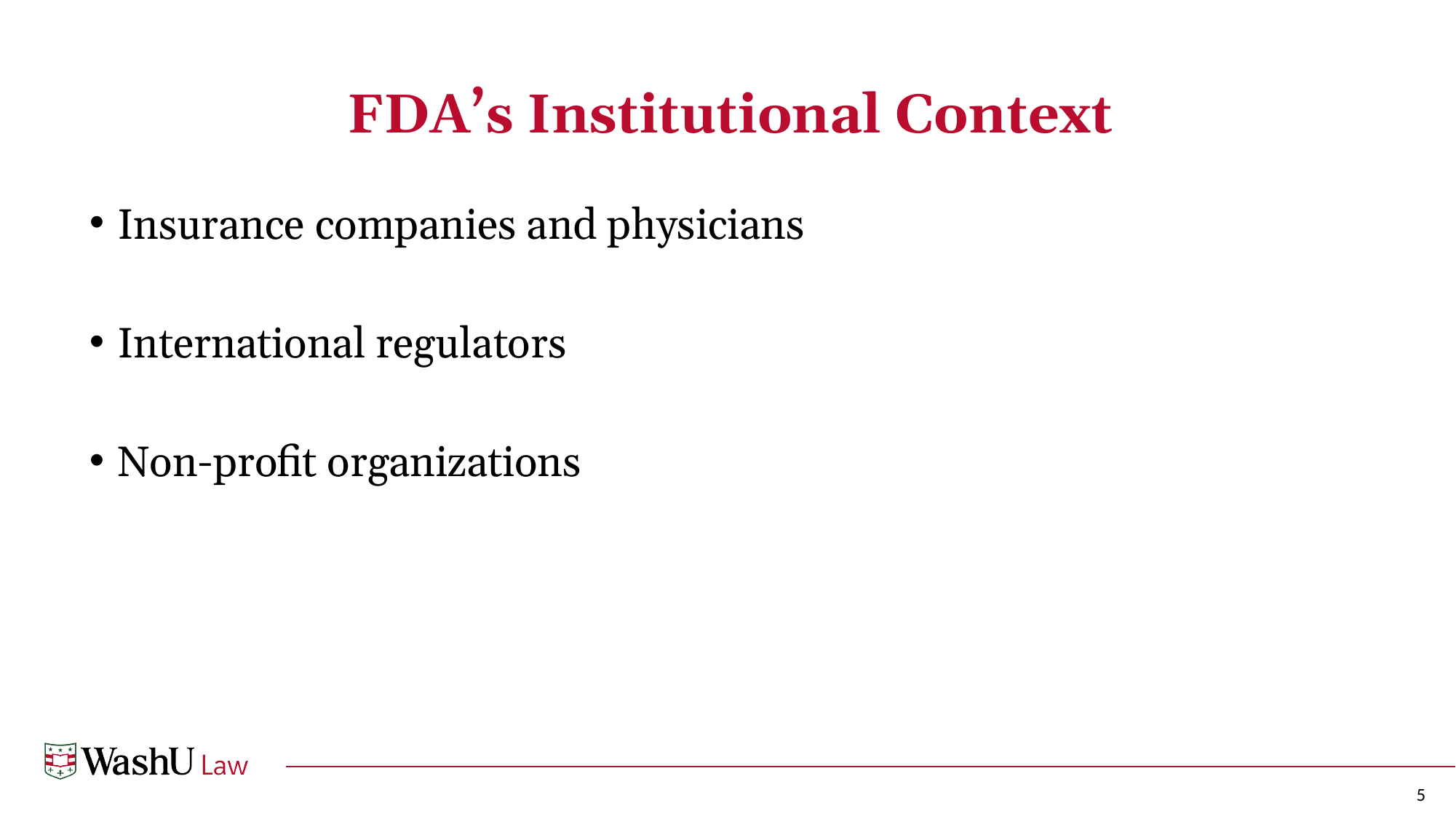

# FDA’s Institutional Context
Insurance companies and physicians

International regulators

Non-profit organizations